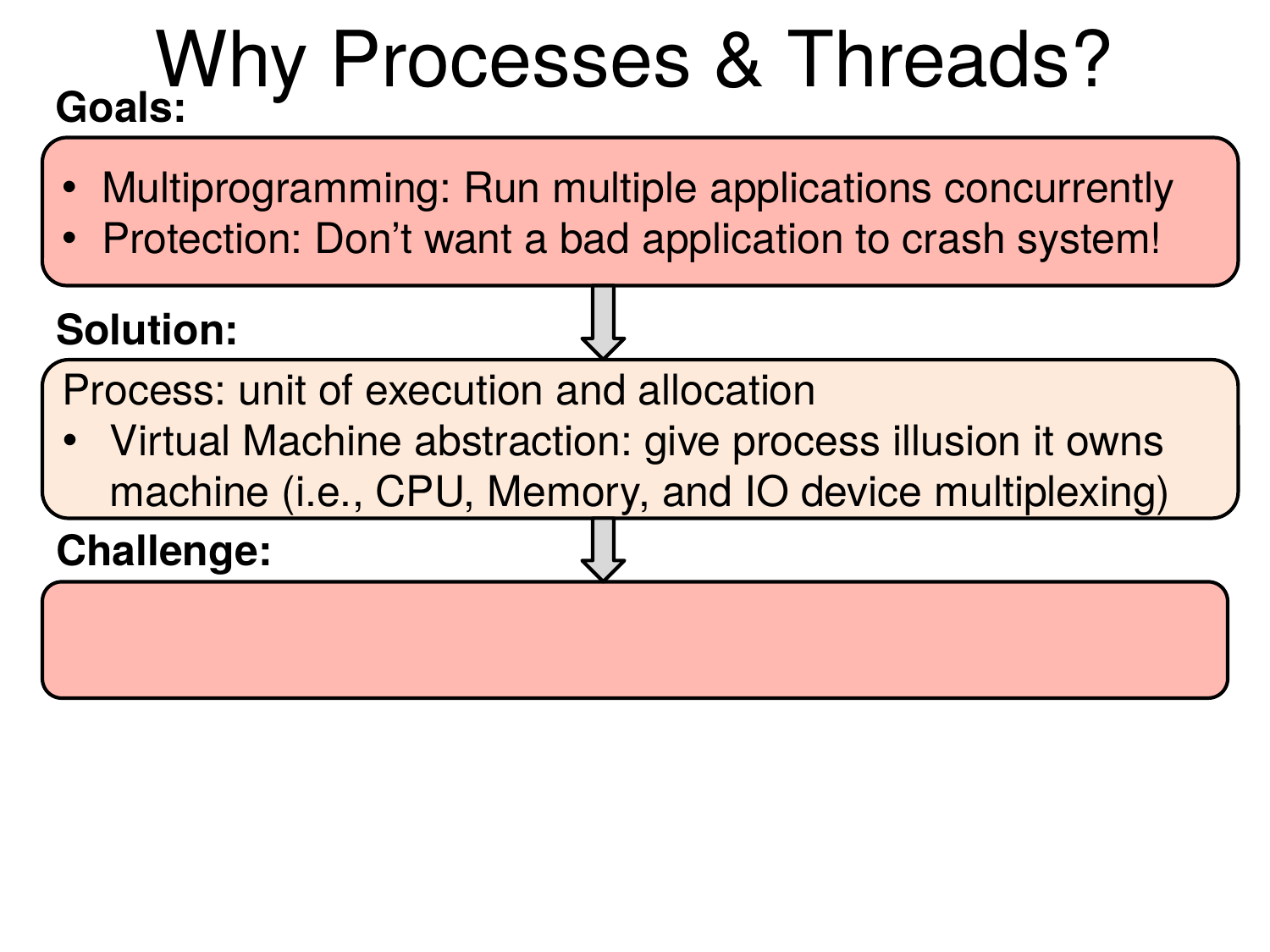

# Why Processes & Threads?
Goals:
Multiprogramming: Run multiple applications concurrently
Protection: Don’t want a bad application to crash system!

Solution:
Process: unit of execution and allocation
Virtual Machine abstraction: give process illusion it owns machine (i.e., CPU, Memory, and IO device multiplexing)
Challenge: